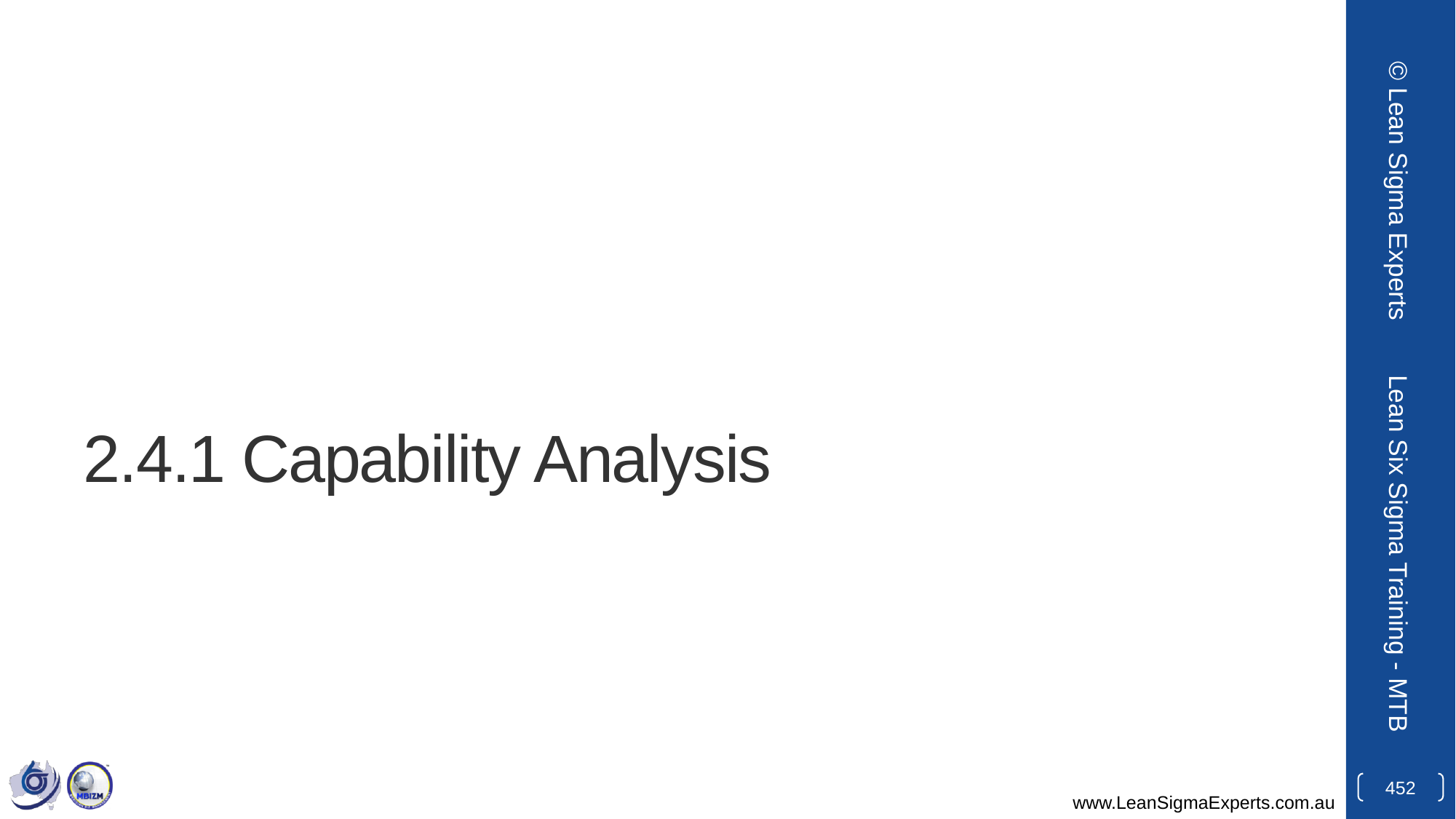

© Lean Sigma Experts
# 2.4.1 Capability Analysis
Lean Six Sigma Training - MTB
452